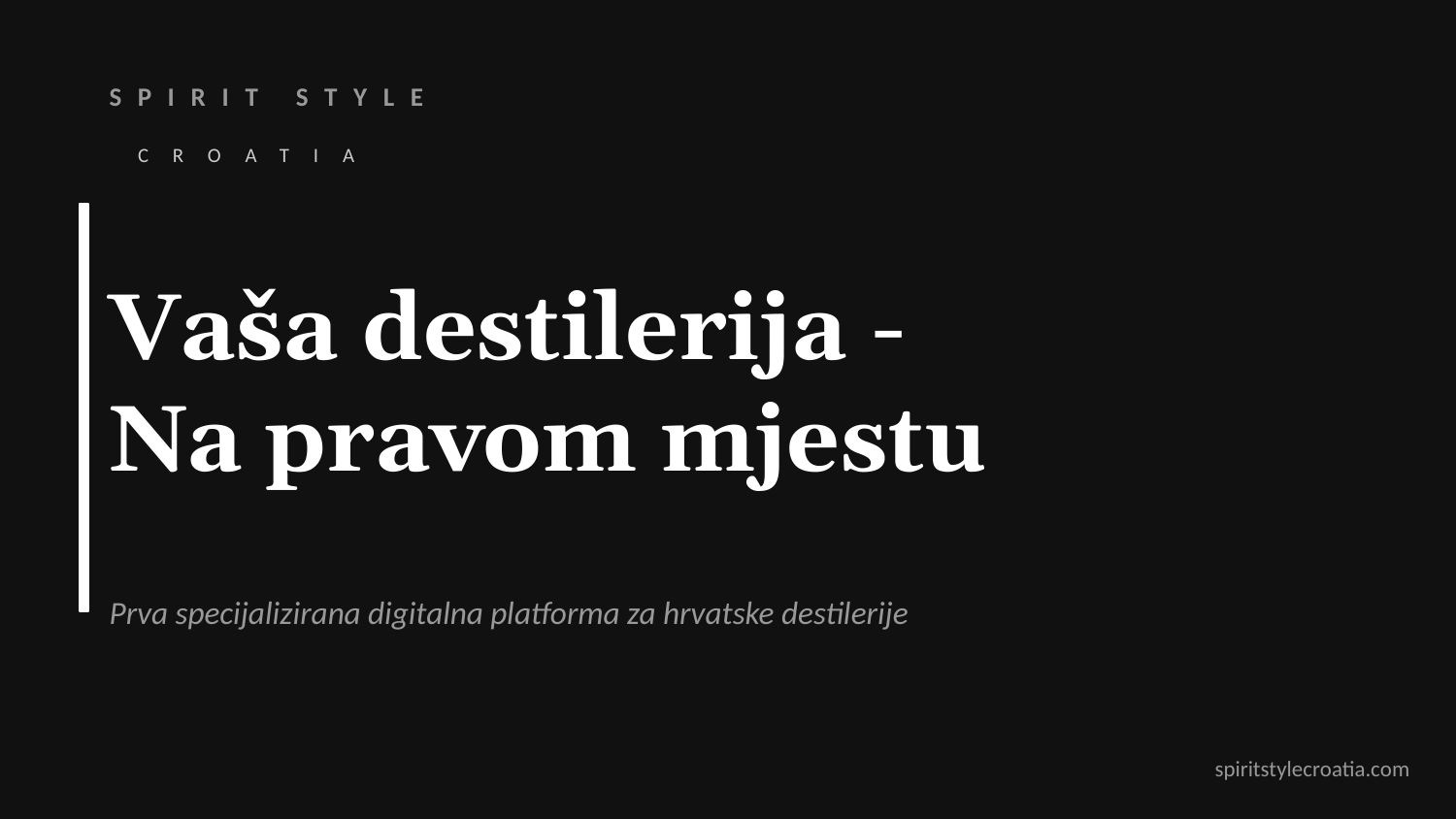

SPIRIT STYLE
 CROATIA

Vaša destilerija -
Na pravom mjestu
Prva specijalizirana digitalna platforma za hrvatske destilerije
spiritstylecroatia.com